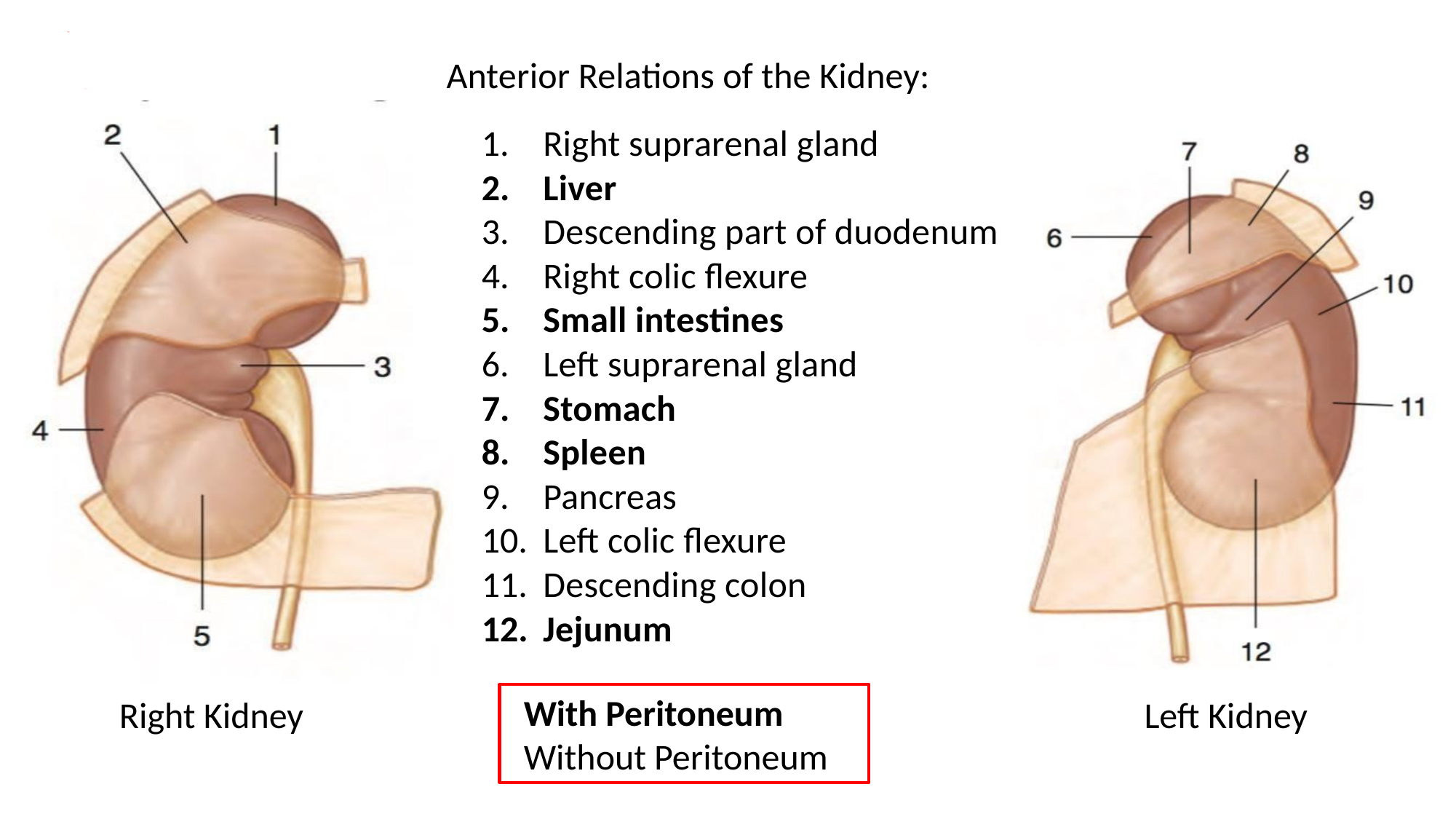

Anterior Relations of the Kidney:

Right suprarenal gland
Liver
Descending part of duodenum
Right colic flexure
Small intestines
Left suprarenal gland
Stomach
Spleen
Pancreas
Left colic flexure
Descending colon
Jejunum

With Peritoneum
Without Peritoneum
Right Kidney
Left Kidney